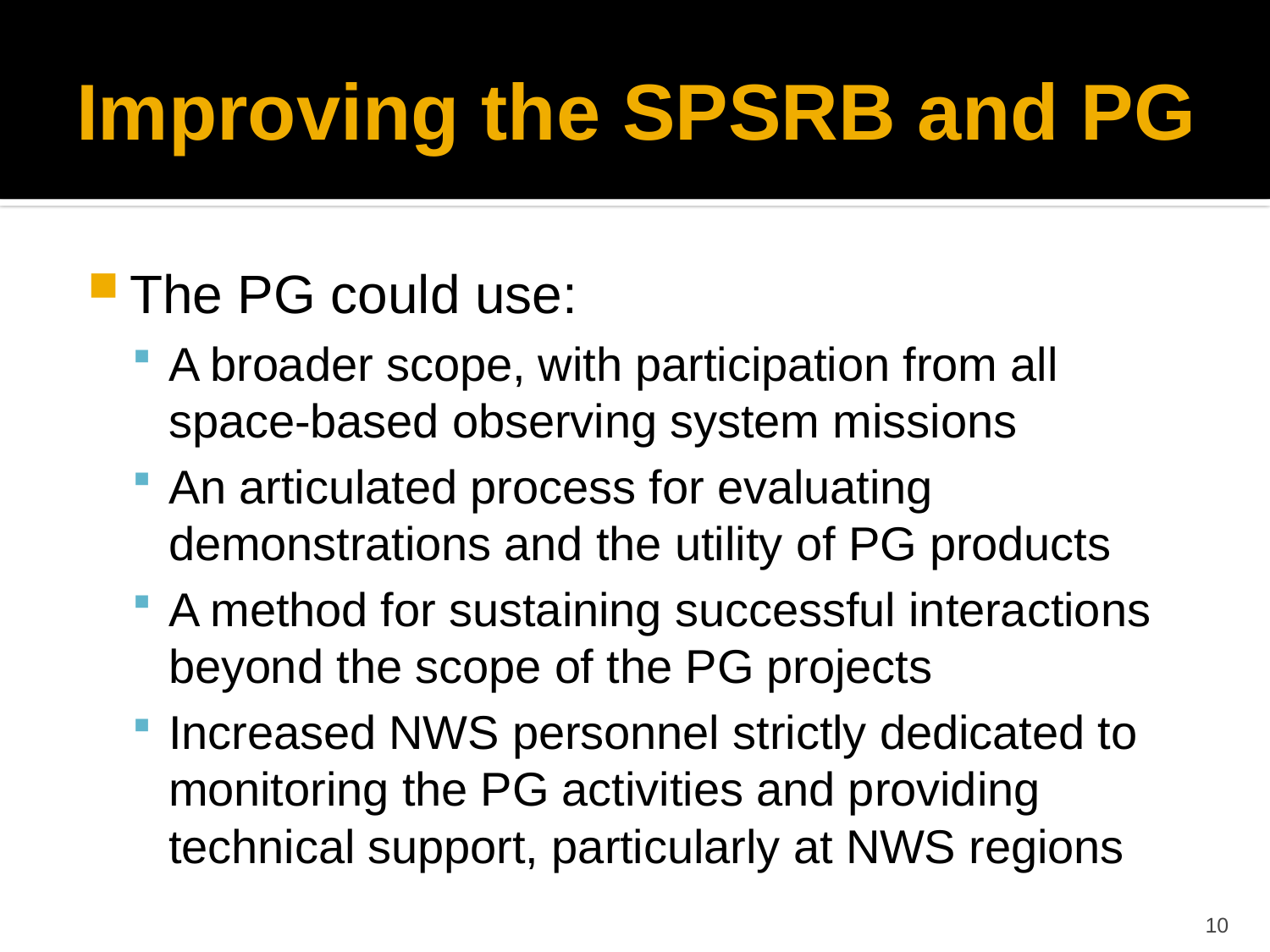

# Improving the SPSRB and PG
The PG could use:
A broader scope, with participation from all space-based observing system missions
An articulated process for evaluating demonstrations and the utility of PG products
A method for sustaining successful interactions beyond the scope of the PG projects
Increased NWS personnel strictly dedicated to monitoring the PG activities and providing technical support, particularly at NWS regions

10